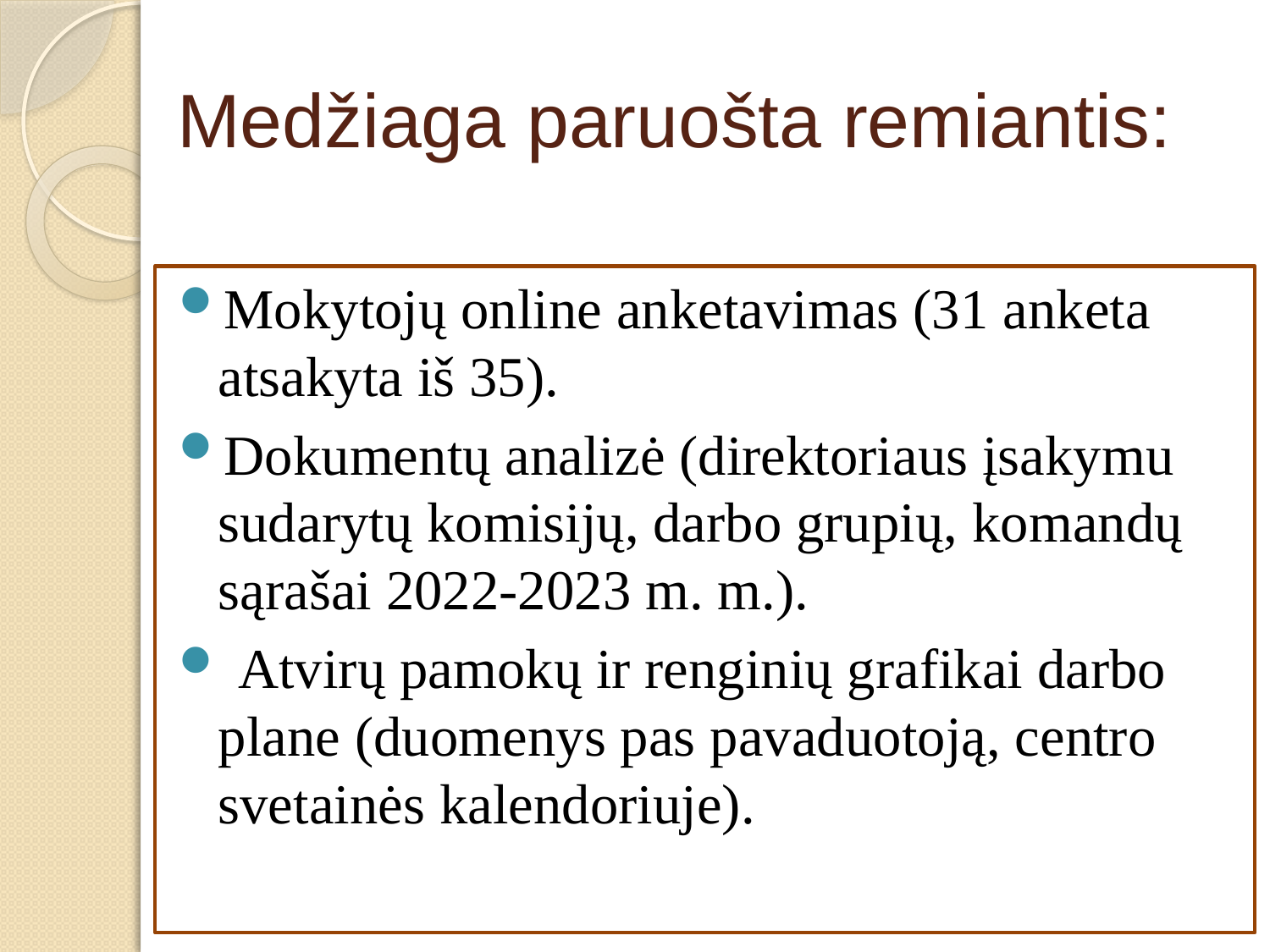

# Medžiaga paruošta remiantis:
Mokytojų online anketavimas (31 anketa atsakyta iš 35).
Dokumentų analizė (direktoriaus įsakymu sudarytų komisijų, darbo grupių, komandų sąrašai 2022-2023 m. m.).
 Atvirų pamokų ir renginių grafikai darbo plane (duomenys pas pavaduotoją, centro svetainės kalendoriuje).